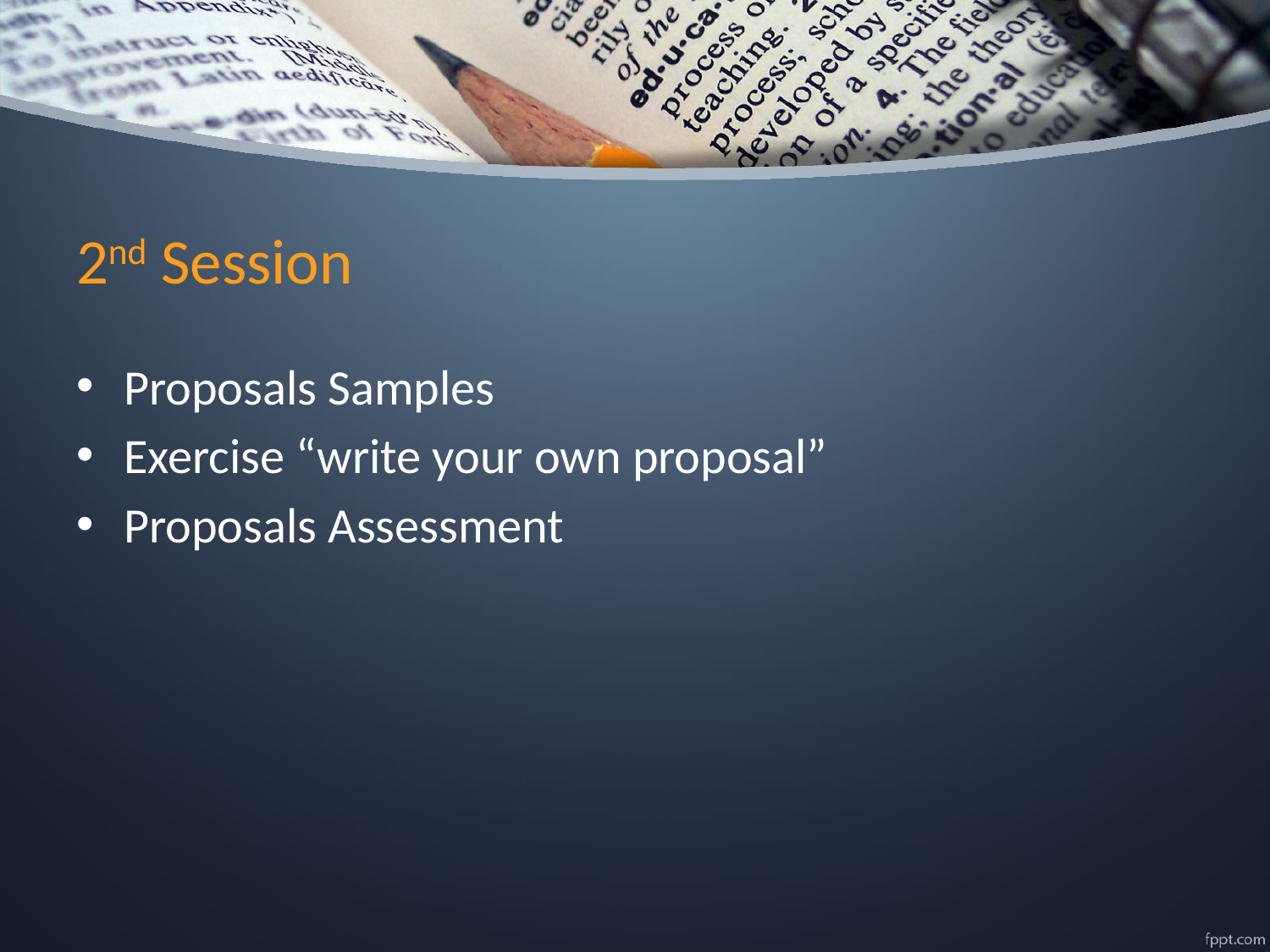

# 2nd Session
Proposals Samples
Exercise “write your own proposal”
Proposals Assessment